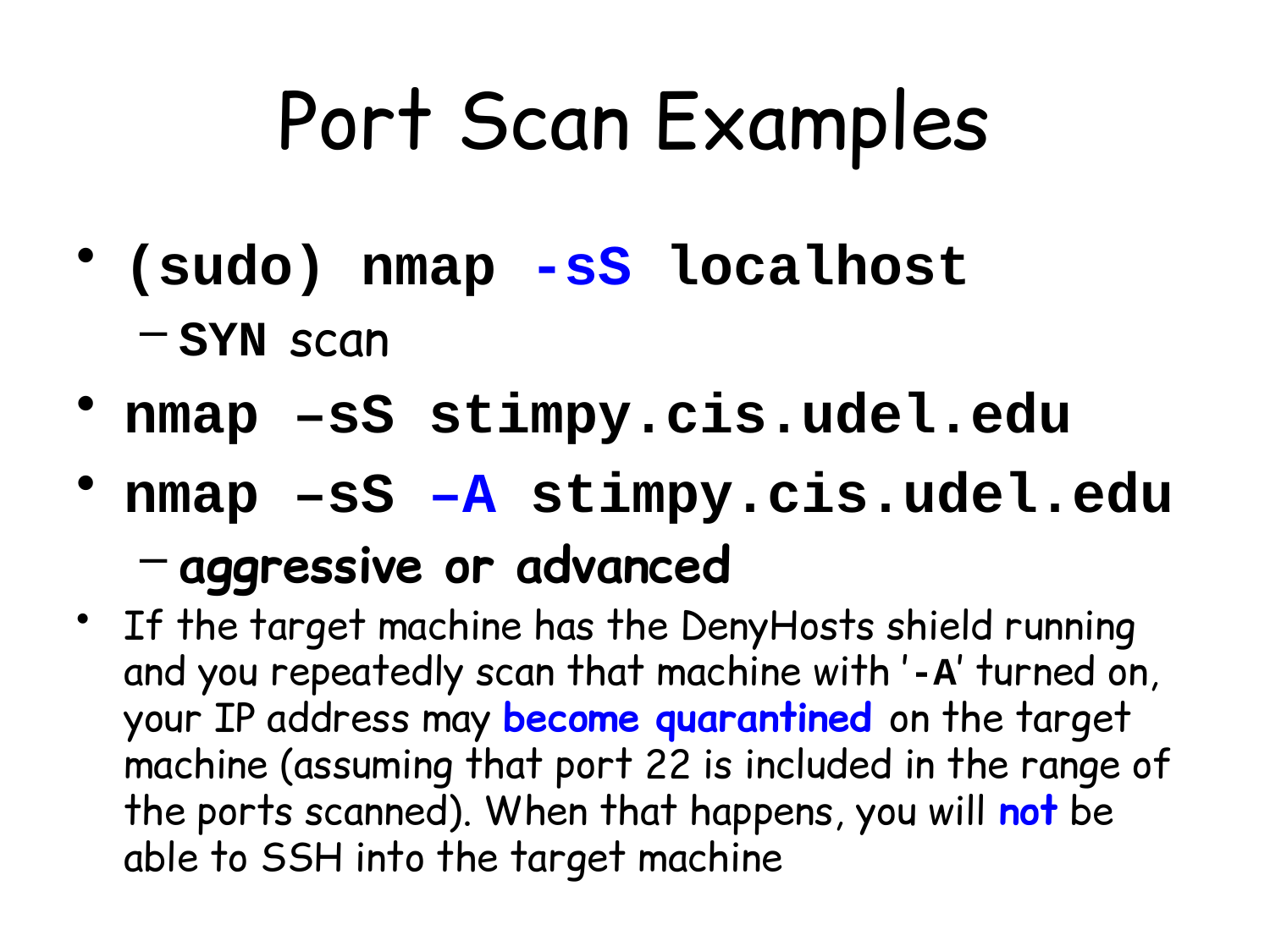

# Port Scan Examples
(sudo) nmap -sS localhost
SYN scan
nmap –sS stimpy.cis.udel.edu
nmap –sS –A stimpy.cis.udel.edu
aggressive or advanced
If the target machine has the DenyHosts shield running and you repeatedly scan that machine with ’-A’ turned on, your IP address may become quarantined on the target machine (assuming that port 22 is included in the range of the ports scanned). When that happens, you will not be able to SSH into the target machine